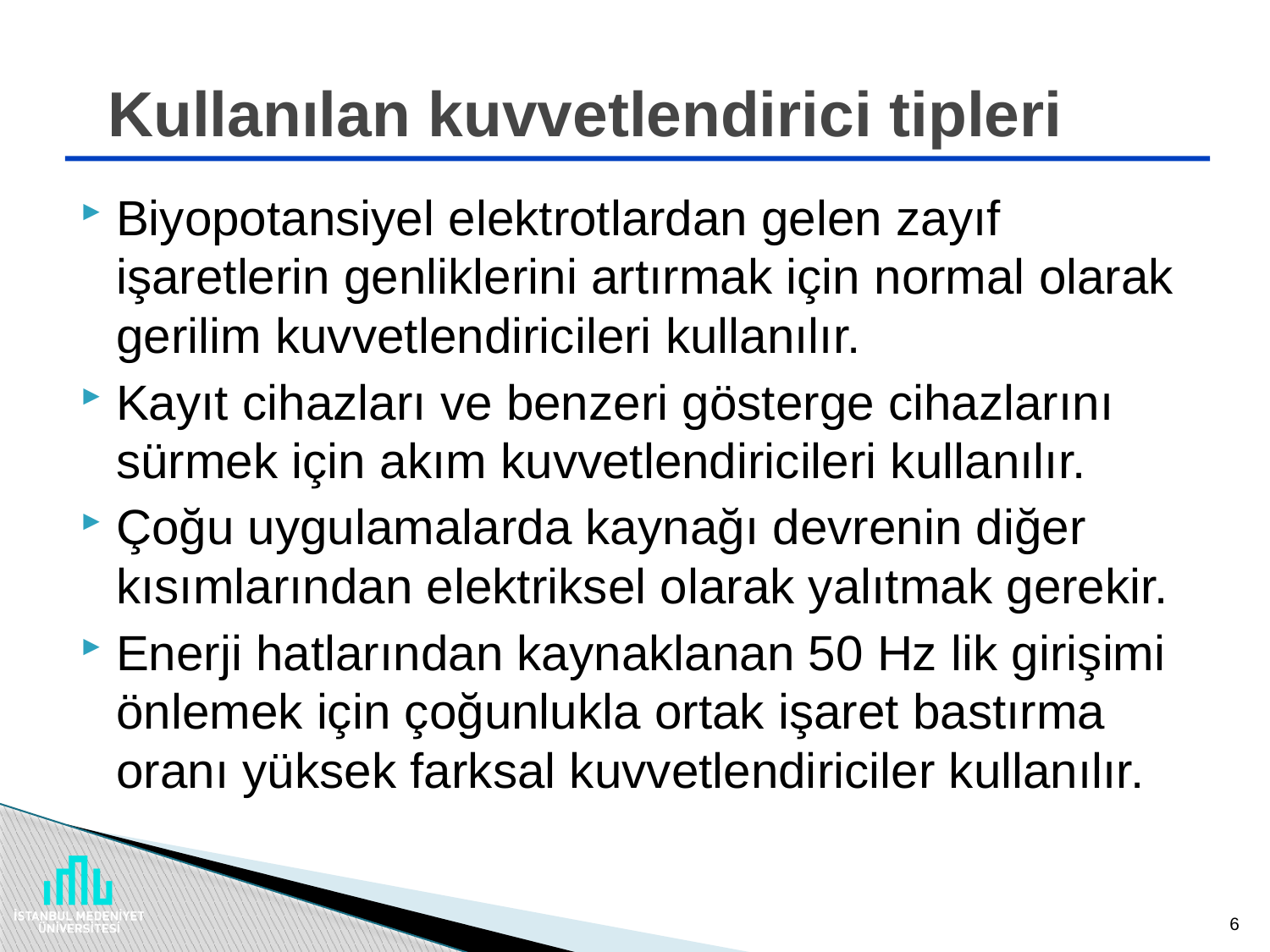

# Kullanılan kuvvetlendirici tipleri

Biyopotansiyel elektrotlardan gelen zayıf işaretlerin genliklerini artırmak için normal olarak gerilim kuvvetlendiricileri kullanılır.
Kayıt cihazları ve benzeri gösterge cihazlarını sürmek için akım kuvvetlendiricileri kullanılır.
Çoğu uygulamalarda kaynağı devrenin diğer kısımlarından elektriksel olarak yalıtmak gerekir.
Enerji hatlarından kaynaklanan 50 Hz lik girişimi önlemek için çoğunlukla ortak işaret bastırma oranı yüksek farksal kuvvetlendiriciler kullanılır.
6